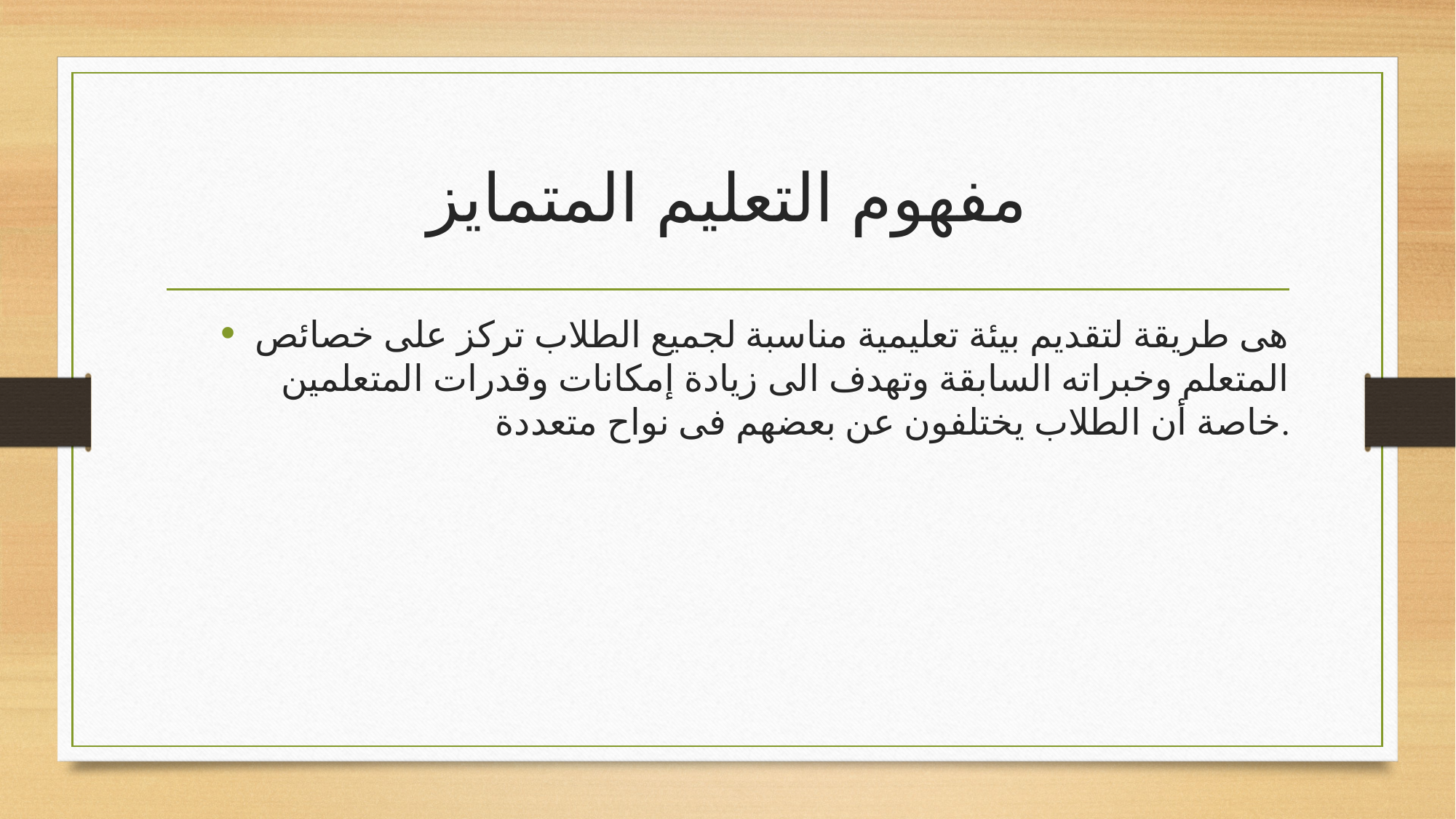

# مفهوم التعليم المتمايز
هى طريقة لتقديم بيئة تعليمية مناسبة لجميع الطلاب تركز على خصائص المتعلم وخبراته السابقة وتهدف الى زيادة إمكانات وقدرات المتعلمين خاصة أن الطلاب يختلفون عن بعضهم فى نواح متعددة.